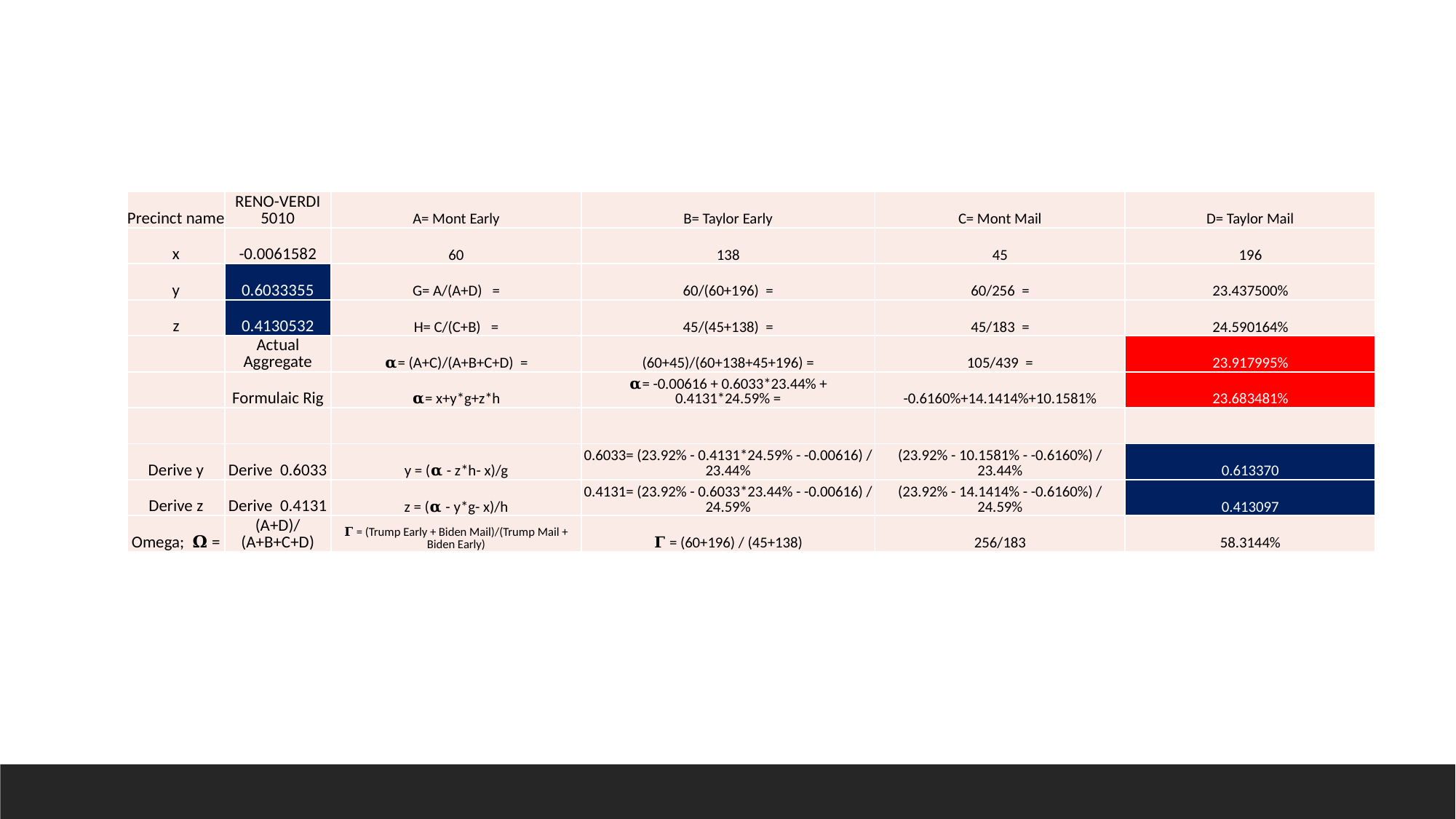

| Precinct name | RENO-VERDI 5010 | A= Mont Early | B= Taylor Early | C= Mont Mail | D= Taylor Mail |
| --- | --- | --- | --- | --- | --- |
| x | -0.0061582 | 60 | 138 | 45 | 196 |
| y | 0.6033355 | G= A/(A+D) = | 60/(60+196) = | 60/256 = | 23.437500% |
| z | 0.4130532 | H= C/(C+B) = | 45/(45+138) = | 45/183 = | 24.590164% |
|  | Actual Aggregate | 𝛂= (A+C)/(A+B+C+D) = | (60+45)/(60+138+45+196) = | 105/439 = | 23.917995% |
|  | Formulaic Rig | 𝛂= x+y\*g+z\*h | 𝛂= -0.00616 + 0.6033\*23.44% + 0.4131\*24.59% = | -0.6160%+14.1414%+10.1581% | 23.683481% |
|  |  |  |  |  |  |
| Derive y | Derive 0.6033 | y = (𝛂 - z\*h- x)/g | 0.6033= (23.92% - 0.4131\*24.59% - -0.00616) / 23.44% | (23.92% - 10.1581% - -0.6160%) / 23.44% | 0.613370 |
| Derive z | Derive 0.4131 | z = (𝛂 - y\*g- x)/h | 0.4131= (23.92% - 0.6033\*23.44% - -0.00616) / 24.59% | (23.92% - 14.1414% - -0.6160%) / 24.59% | 0.413097 |
| Omega; 𝛀 = | (A+D)/(A+B+C+D) | 𝚪 = (Trump Early + Biden Mail)/(Trump Mail + Biden Early) | 𝚪 = (60+196) / (45+138) | 256/183 | 58.3144% |